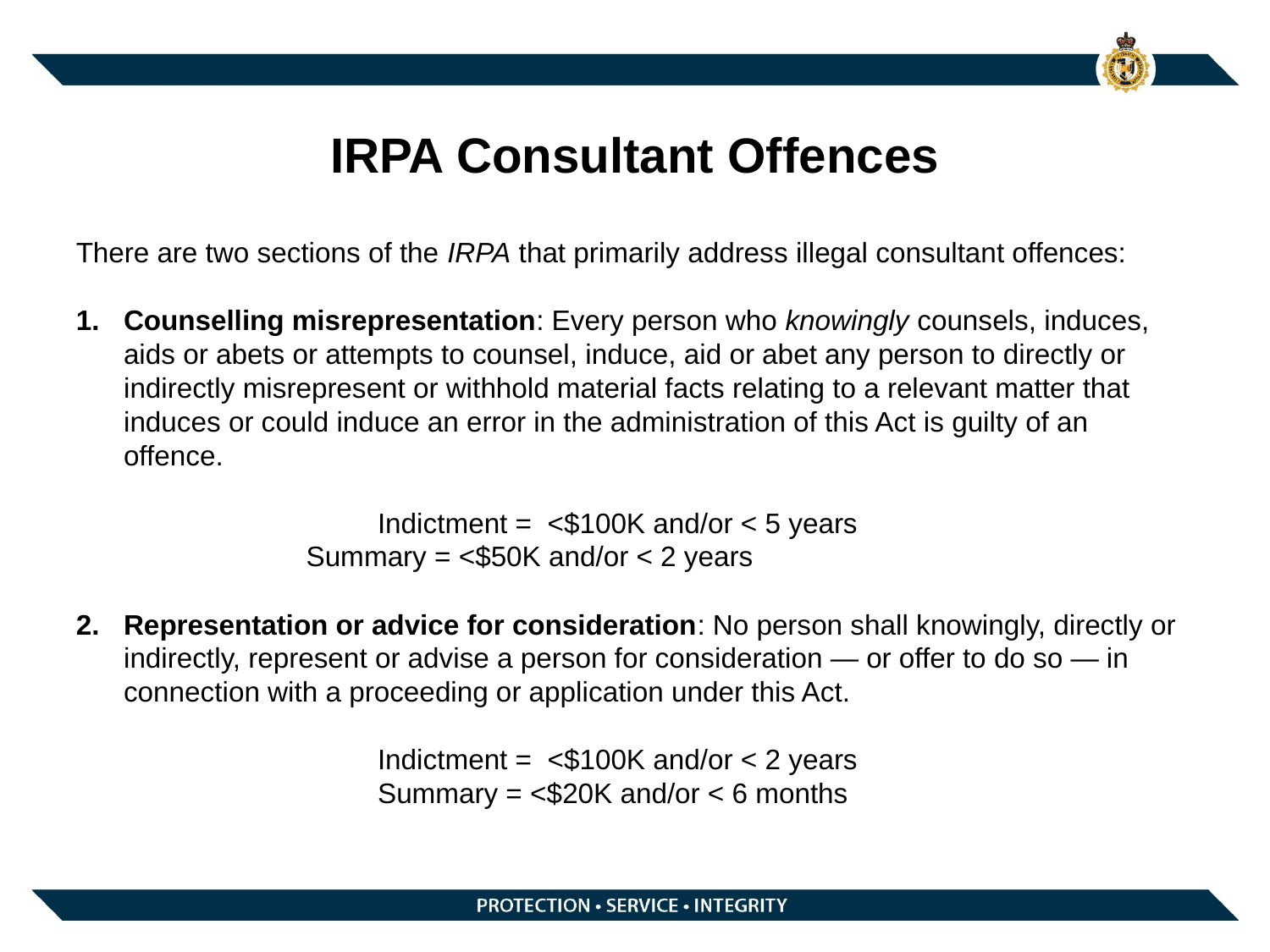

# IRPA Consultant Offences
There are two sections of the IRPA that primarily address illegal consultant offences:

Counselling misrepresentation: Every person who knowingly counsels, induces, aids or abets or attempts to counsel, induce, aid or abet any person to directly or indirectly misrepresent or withhold material facts relating to a relevant matter that induces or could induce an error in the administration of this Act is guilty of an offence.

			Indictment =  <$100K and/or < 5 years
		Summary = <$50K and/or < 2 years

Representation or advice for consideration: No person shall knowingly, directly or indirectly, represent or advise a person for consideration — or offer to do so — in connection with a proceeding or application under this Act.

			Indictment =  <$100K and/or < 2 years
			Summary = <$20K and/or < 6 months